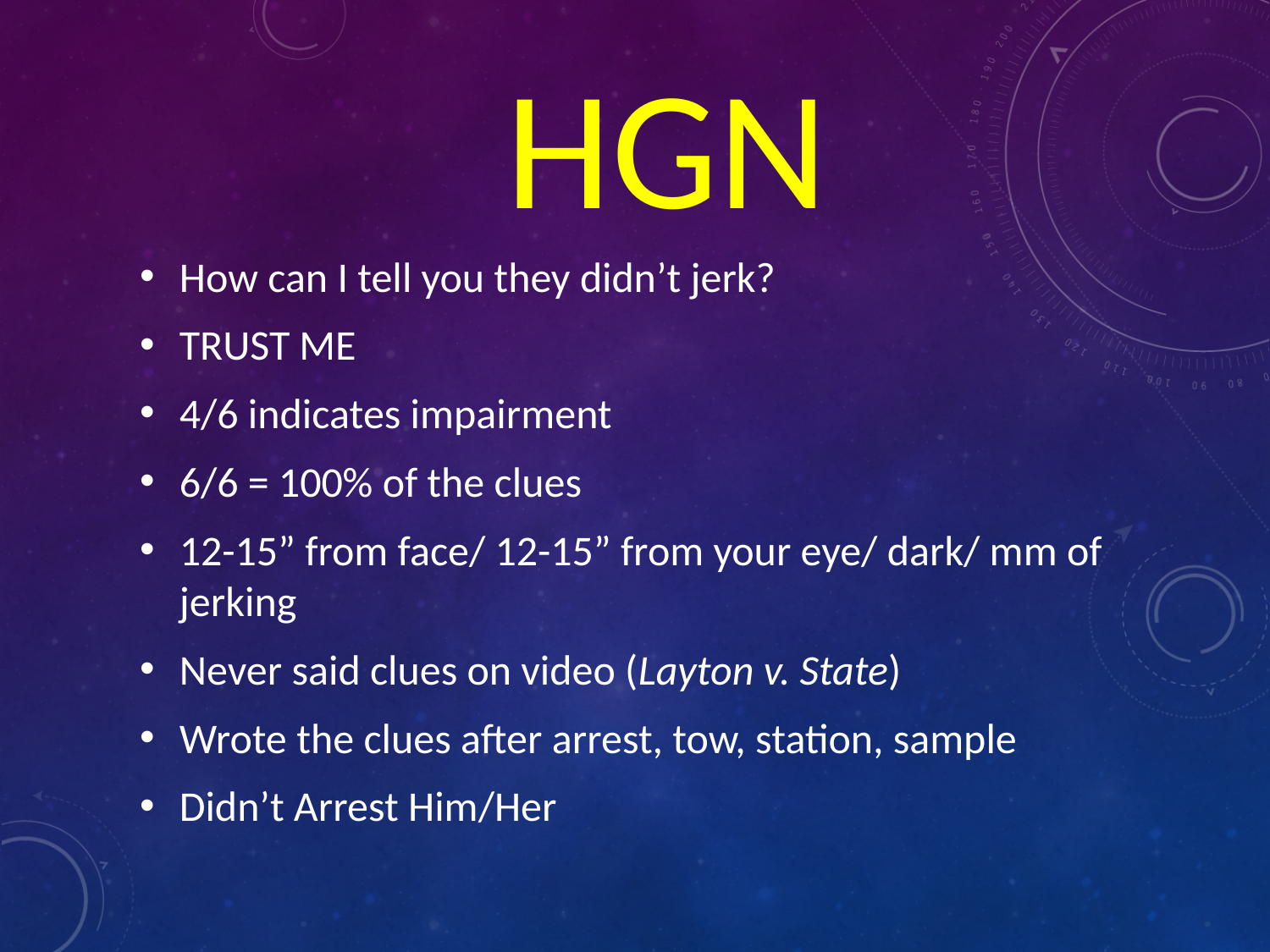

# HGN
How can I tell you they didn’t jerk?
TRUST ME
4/6 indicates impairment
6/6 = 100% of the clues
12-15” from face/ 12-15” from your eye/ dark/ mm of jerking
Never said clues on video (Layton v. State)
Wrote the clues after arrest, tow, station, sample
Didn’t Arrest Him/Her